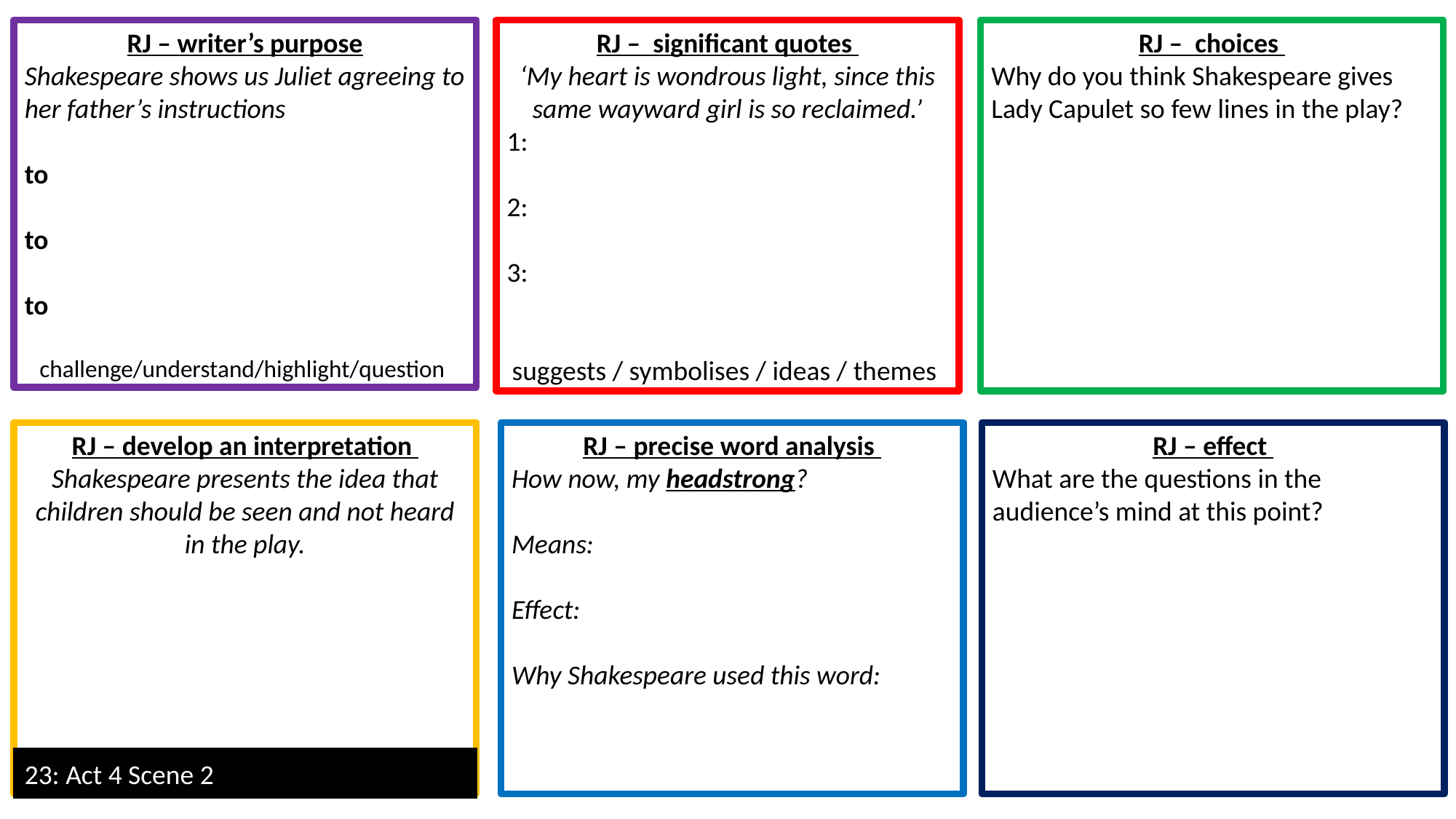

RJ – writer’s purpose
Shakespeare shows us Juliet agreeing to her father’s instructions

to

to

to

challenge/understand/highlight/question
RJ –  significant quotes
‘My heart is wondrous light, since this same wayward girl is so reclaimed.’
1:

2:

3:

suggests / symbolises / ideas / themes
RJ –  choices
Why do you think Shakespeare gives Lady Capulet so few lines in the play?

RJ – develop an interpretation
Shakespeare presents the idea that children should be seen and not heard in the play.

RJ – precise word analysis
How now, my headstrong?

Means:

Effect:

Why Shakespeare used this word:

RJ – effect
What are the questions in the audience’s mind at this point?

23: Act 4 Scene 2